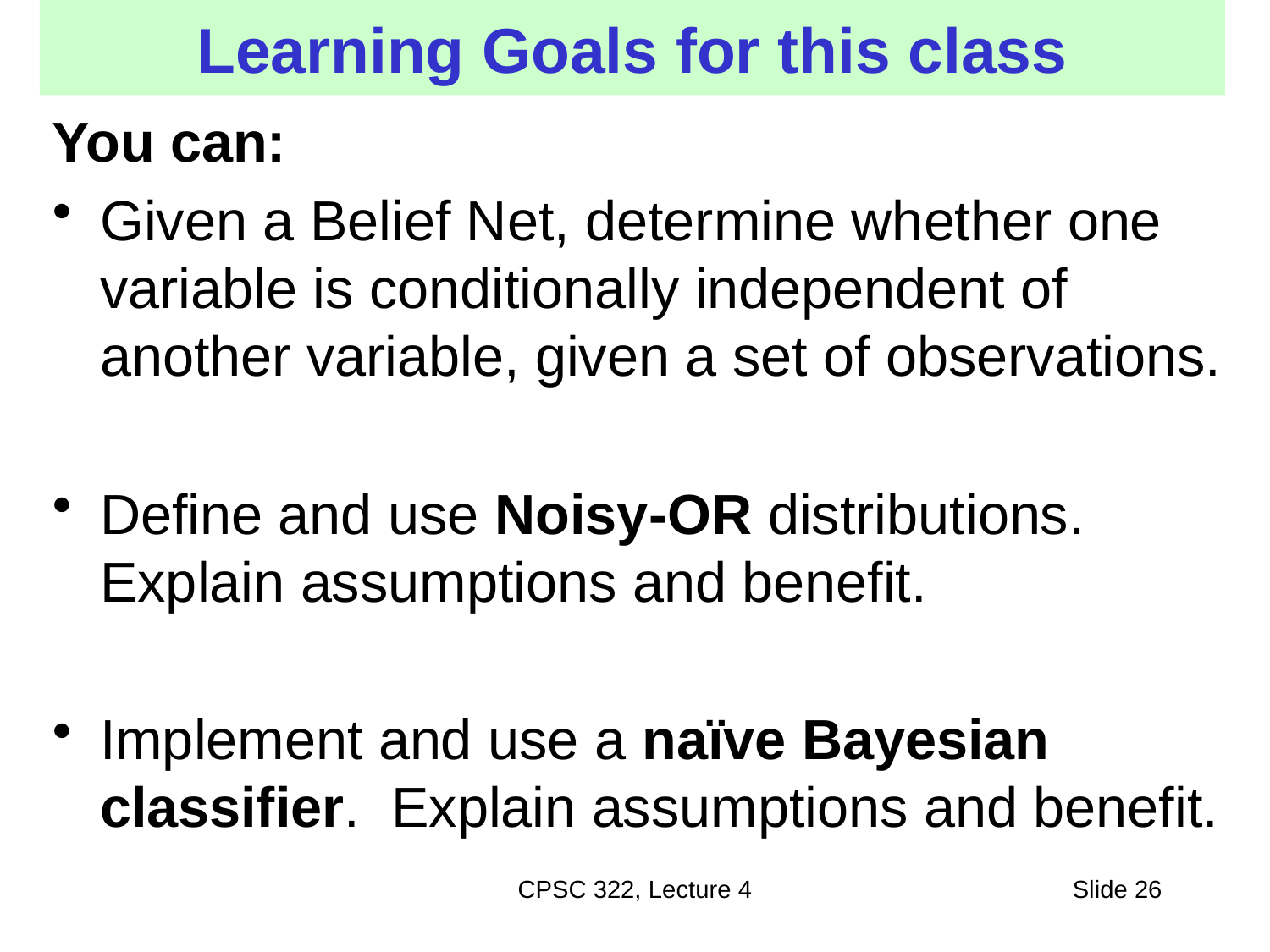

# Learning Goals for this class
You can:
Given a Belief Net, determine whether one variable is conditionally independent of another variable, given a set of observations.

Define and use Noisy-OR distributions. Explain assumptions and benefit.

Implement and use a naïve Bayesian classifier.  Explain assumptions and benefit.

CPSC 322, Lecture 4
Slide 26